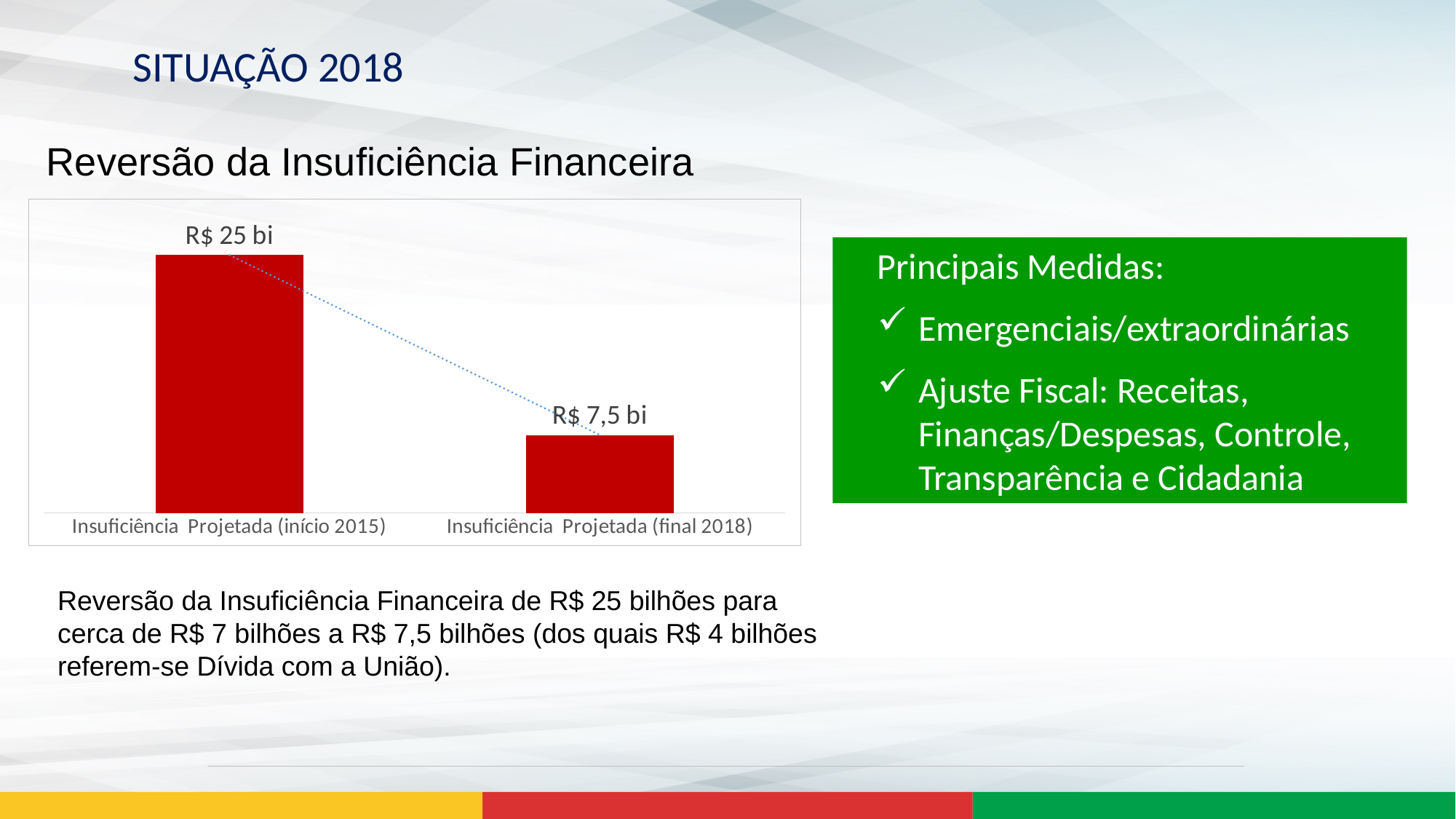

SITUAÇÃO 2018
Reversão da Insuficiência Financeira

### Chart

| Category |  |
|---|---|
| Insuficiência  Projetada (início 2015) | 25.182 |
| Insuficiência  Projetada (final 2018) | 7.6 |
Principais Medidas:
Emergenciais/extraordinárias
Ajuste Fiscal: Receitas, Finanças/Despesas, Controle, Transparência e Cidadania
Reversão da Insuficiência Financeira de R$ 25 bilhões para cerca de R$ 7 bilhões a R$ 7,5 bilhões (dos quais R$ 4 bilhões referem-se Dívida com a União).